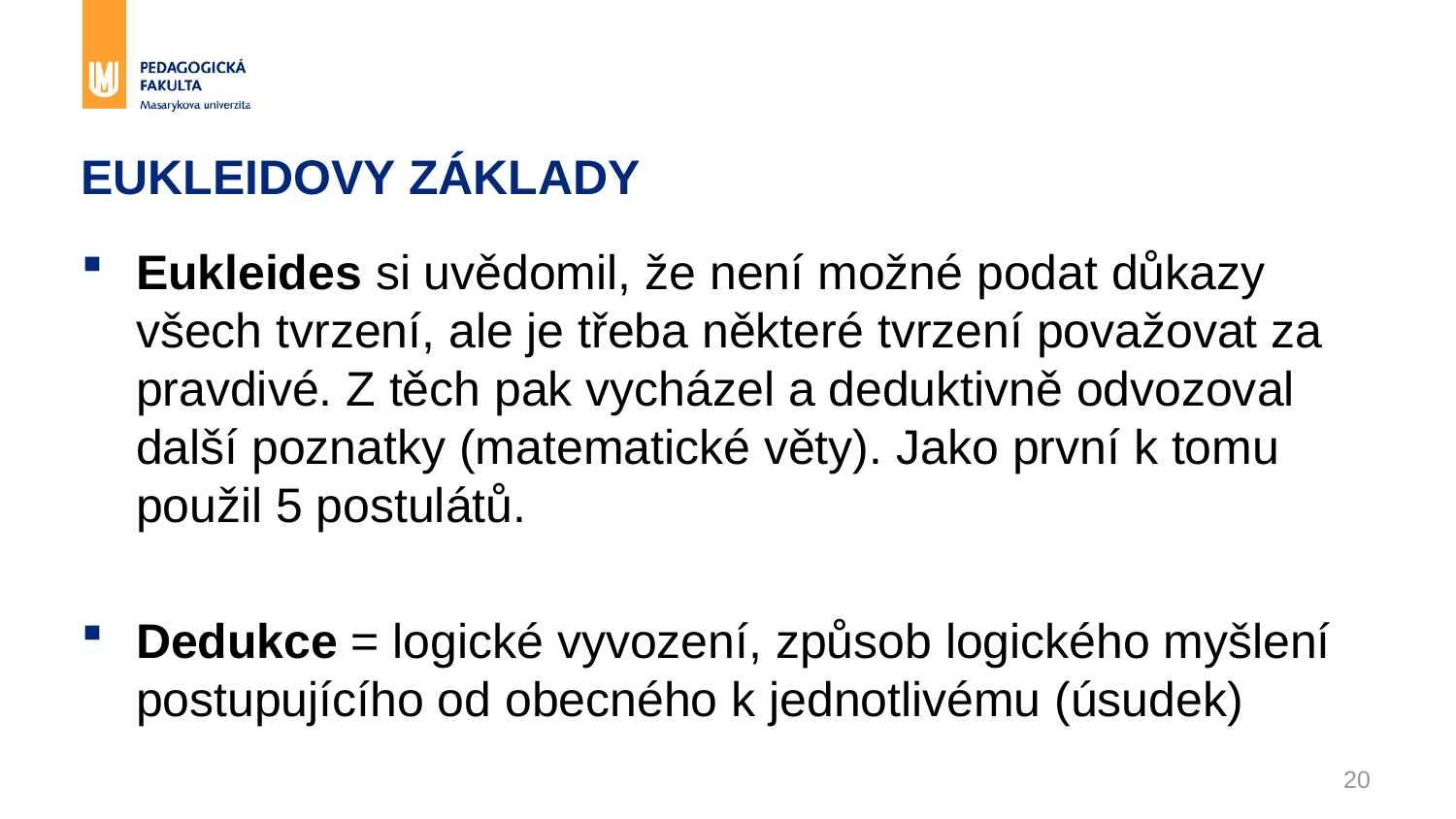

# EUKLEIDOVY ZÁKLADY
Eukleides si uvědomil, že není možné podat důkazy všech tvrzení, ale je třeba některé tvrzení považovat za pravdivé. Z těch pak vycházel a deduktivně odvozoval další poznatky (matematické věty). Jako první k tomu použil 5 postulátů.

Dedukce = logické vyvození, způsob logického myšlení postupujícího od obecného k jednotlivému (úsudek)

20